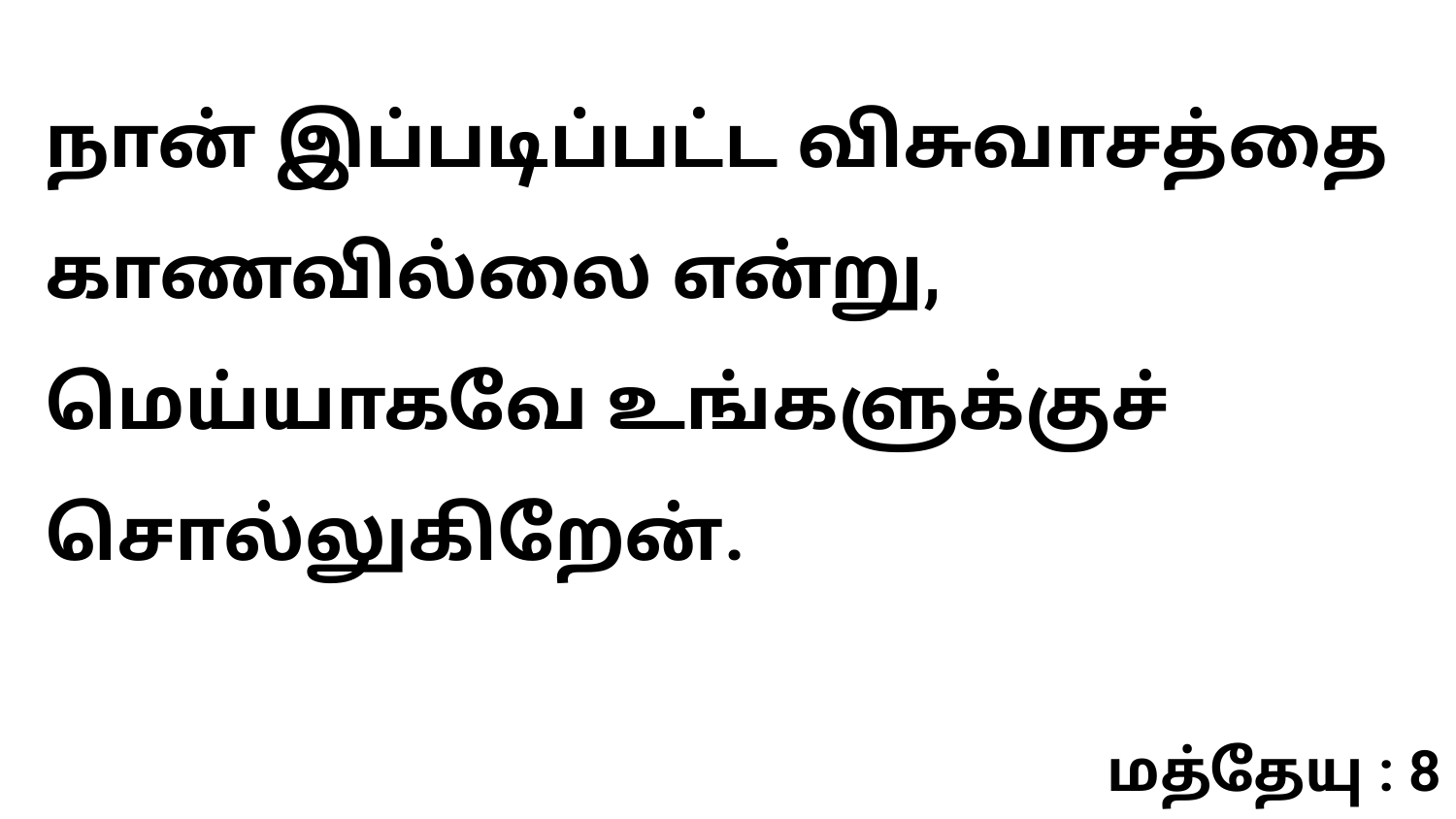

நான் இப்படிப்பட்ட விசுவாசத்தை காணவில்லை என்று, மெய்யாகவே உங்களுக்குச் சொல்லுகிறேன்.
மத்தேயு : 8